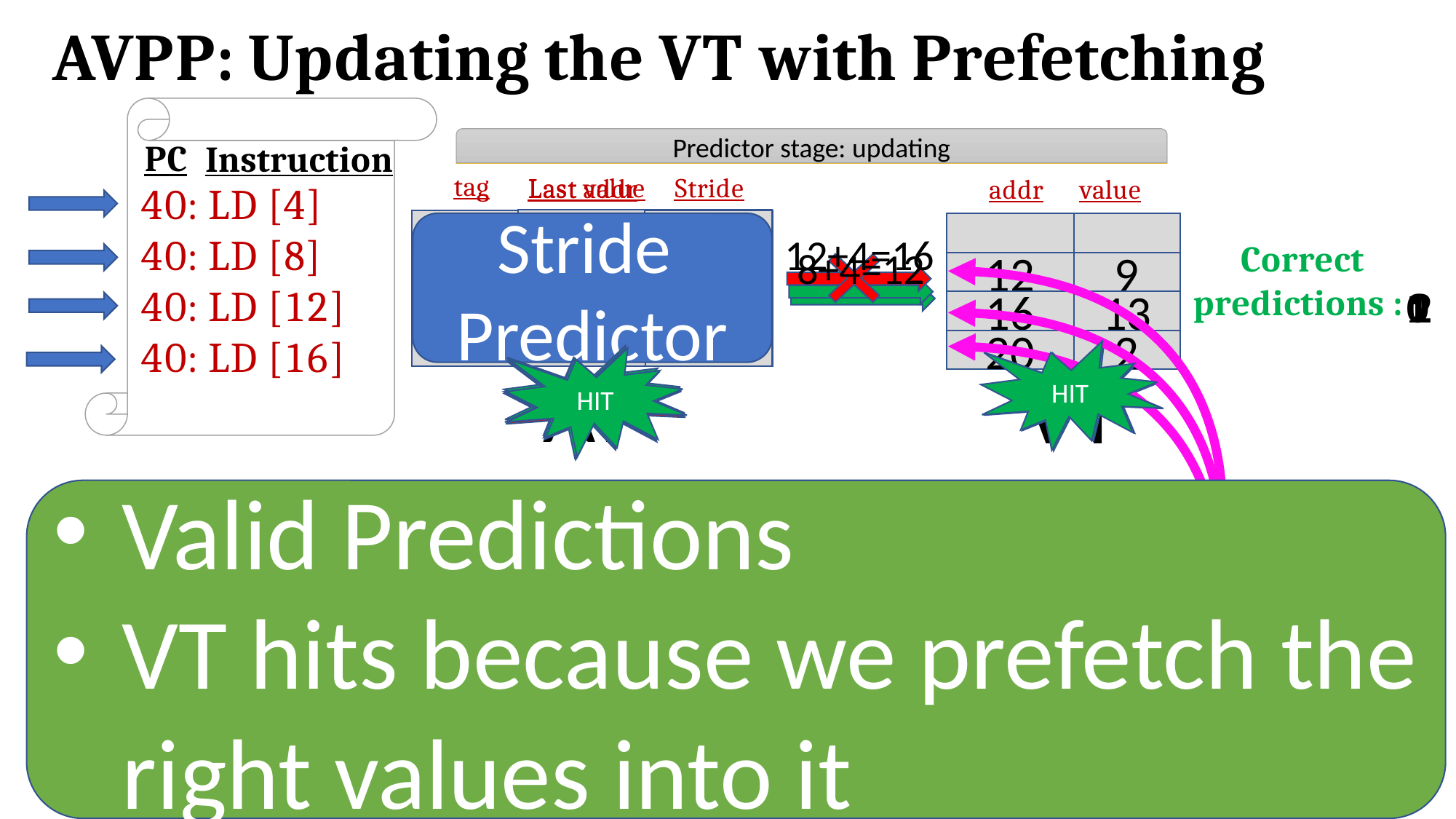

AVPP: Updating the VT with Prefetching

40: LD [4]
40: LD [8]
40: LD [12]
40: LD [16]
Predictor stage: updating
Predictor stage: predicting
PC
Instruction
tag
Last value
Stride
Last addr
addr
value

16
8
4
40
4
-
12

Stride
Predictor

12+4=16
Correct
predictions :
8+4=12

12
9
0
1
2

16
13

20
2
HIT
HIT
HIT

AT
VT
HIT
HIT
MISS
Valid Predictions
VT hits because we prefetch the right values into it
tag
val
4
10
8
3
12
9
16
13
20
2
L1 Cache
25